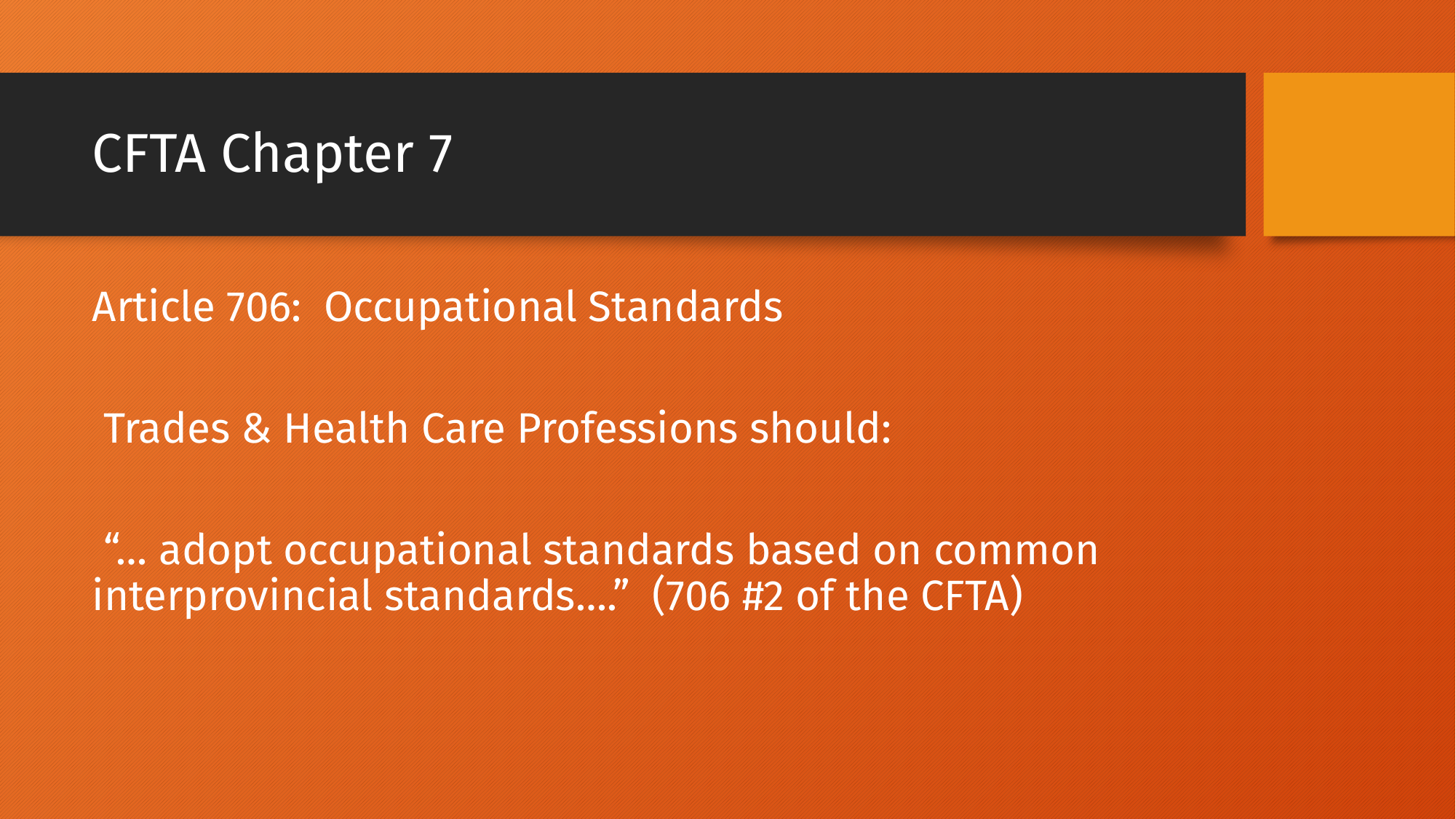

# CFTA Chapter 7
Article 706:  Occupational Standards

 Trades & Health Care Professions should:

 “… adopt occupational standards based on common interprovincial standards….”  (706 #2 of the CFTA)